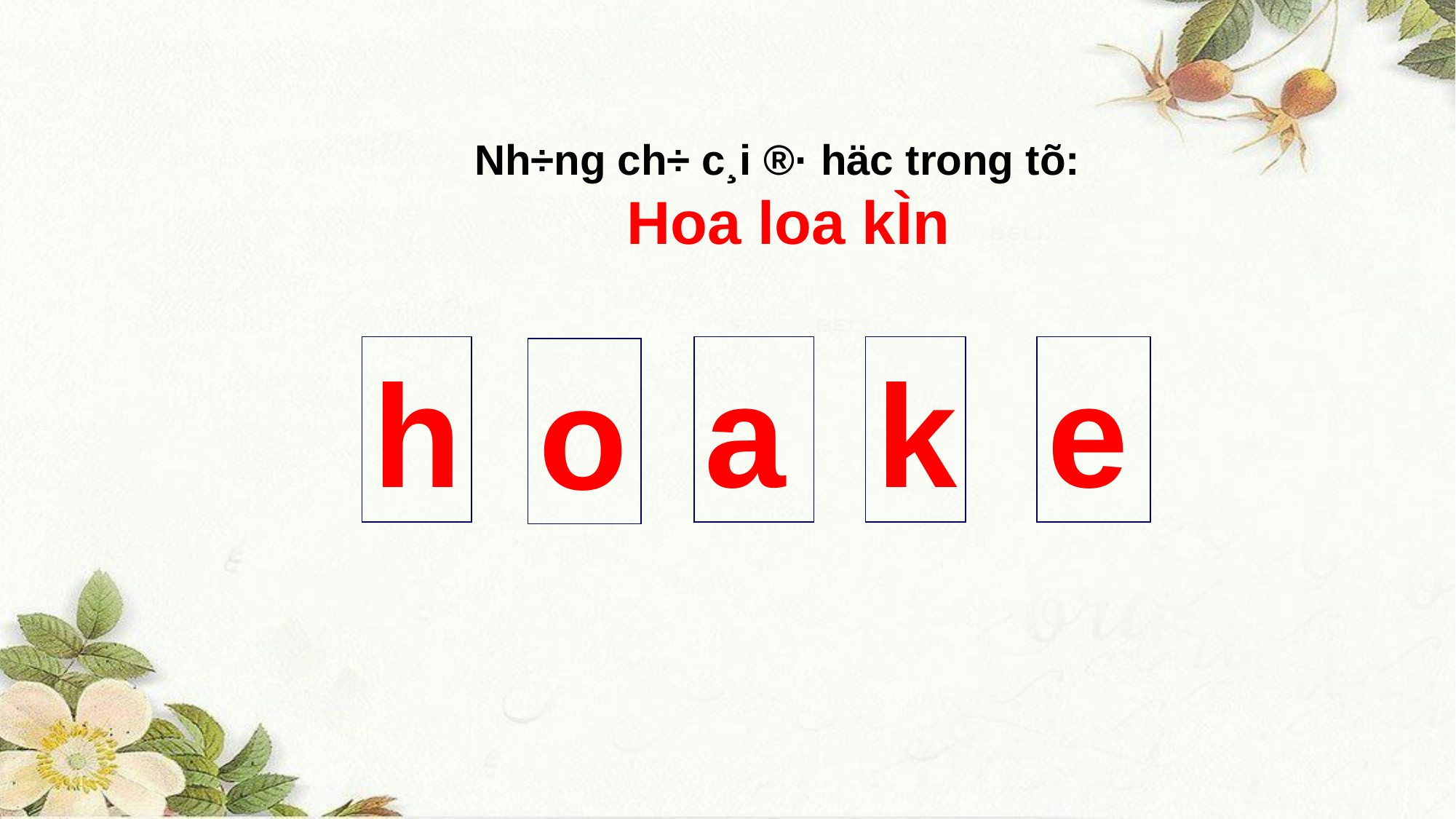

Nh÷ng ch÷ c¸i ®· häc trong tõ:
         Hoa loa kÌn
h
a
k
e
o